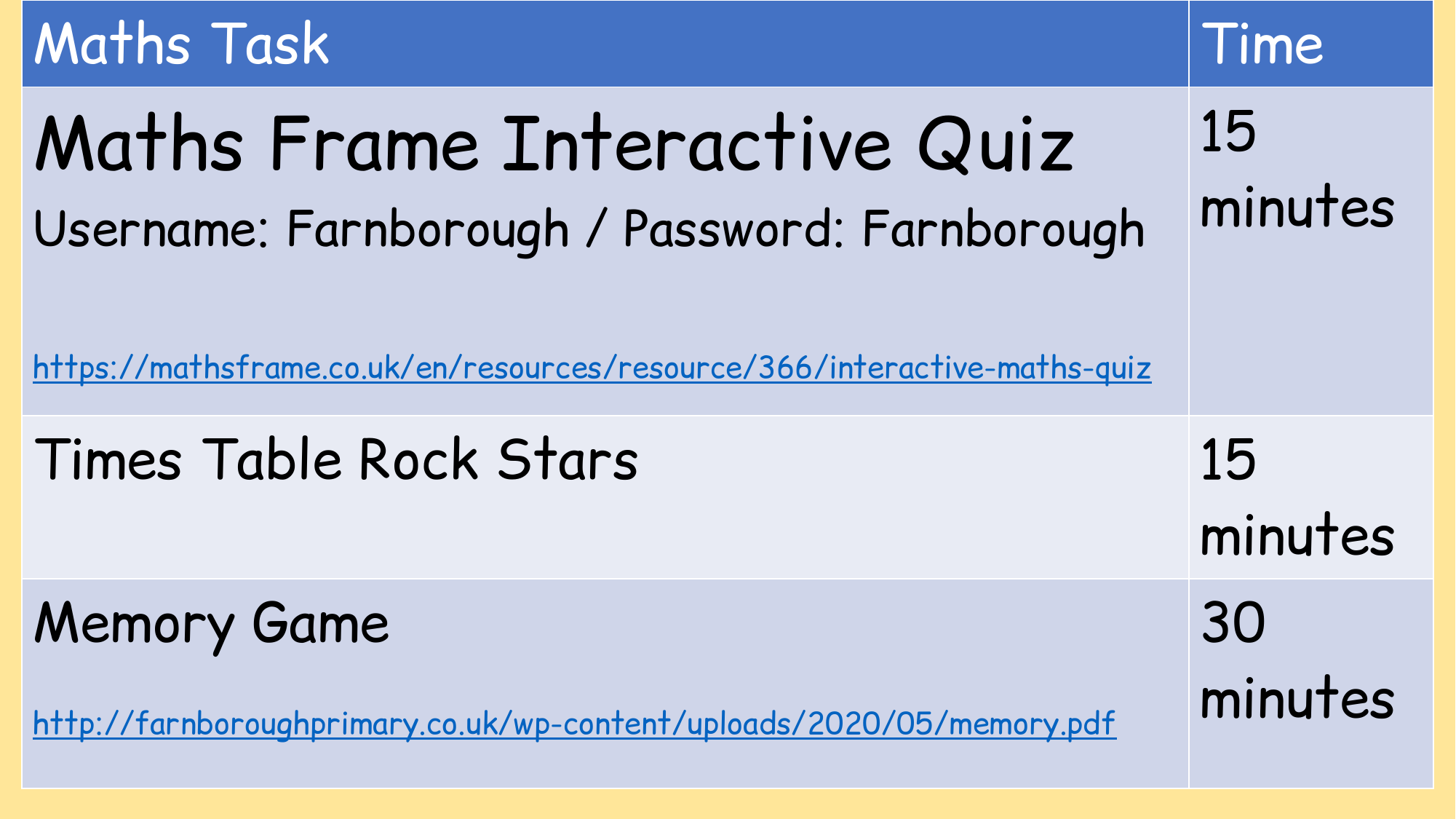

| Maths Task | Time |
| --- | --- |
| Maths Frame Interactive Quiz Username: Farnborough / Password: Farnborough https://mathsframe.co.uk/en/resources/resource/366/interactive-maths-quiz | 15 minutes |
| Times Table Rock Stars | 15 minutes |
| Memory Game http://farnboroughprimary.co.uk/wp-content/uploads/2020/05/memory.pdf | 30 minutes |